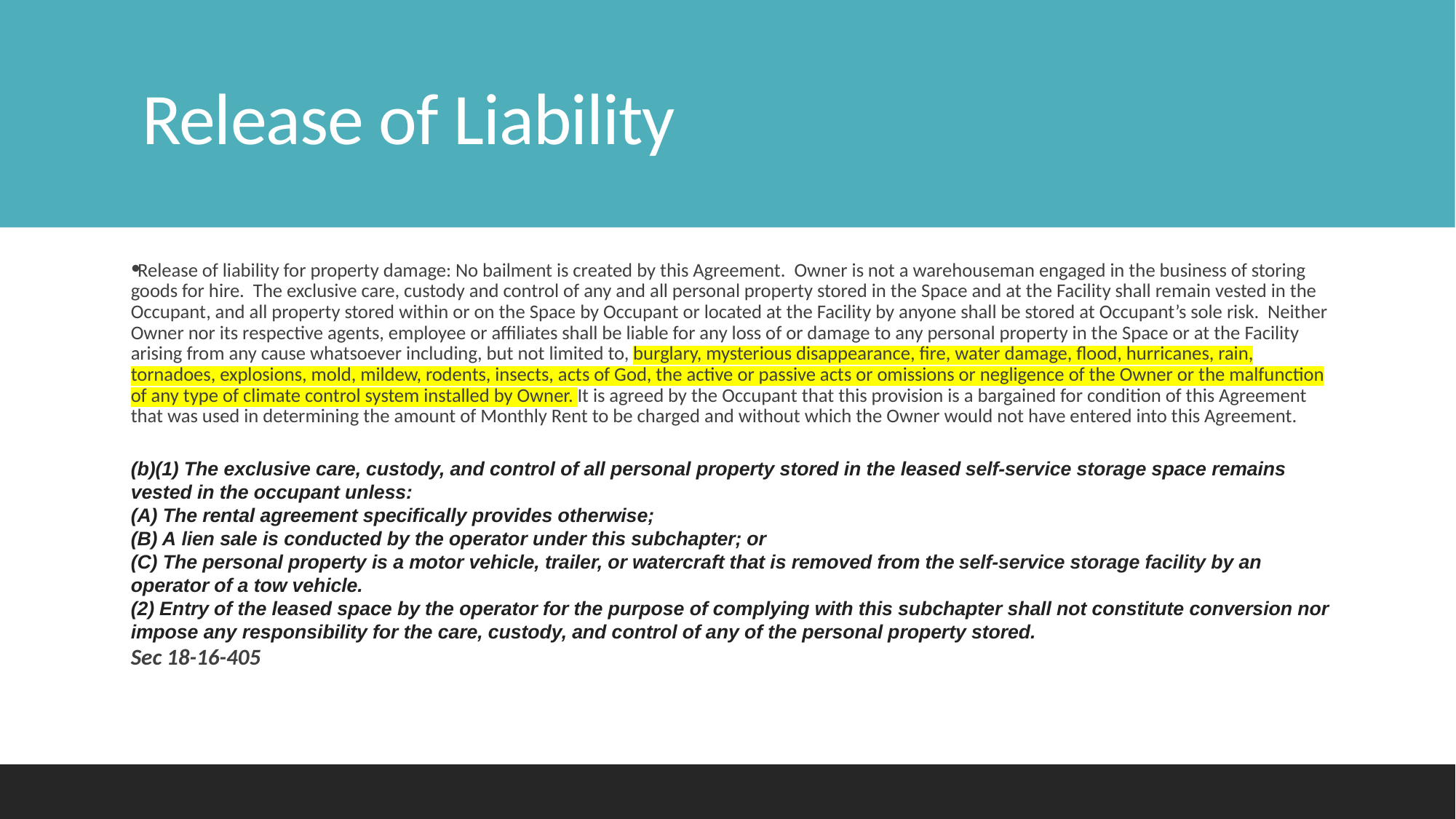

# Release of Liability
Release of liability for property damage: No bailment is created by this Agreement.  Owner is not a warehouseman engaged in the business of storing goods for hire.  The exclusive care, custody and control of any and all personal property stored in the Space and at the Facility shall remain vested in the Occupant, and all property stored within or on the Space by Occupant or located at the Facility by anyone shall be stored at Occupant’s sole risk.  Neither Owner nor its respective agents, employee or affiliates shall be liable for any loss of or damage to any personal property in the Space or at the Facility arising from any cause whatsoever including, but not limited to, burglary, mysterious disappearance, fire, water damage, flood, hurricanes, rain, tornadoes, explosions, mold, mildew, rodents, insects, acts of God, the active or passive acts or omissions or negligence of the Owner or the malfunction of any type of climate control system installed by Owner. It is agreed by the Occupant that this provision is a bargained for condition of this Agreement that was used in determining the amount of Monthly Rent to be charged and without which the Owner would not have entered into this Agreement.

(b)(1) The exclusive care, custody, and control of all personal property stored in the leased self-service storage space remains vested in the occupant unless:
(A) The rental agreement specifically provides otherwise;
(B) A lien sale is conducted by the operator under this subchapter; or
(C) The personal property is a motor vehicle, trailer, or watercraft that is removed from the self-service storage facility by an operator of a tow vehicle.
(2) Entry of the leased space by the operator for the purpose of complying with this subchapter shall not constitute conversion nor impose any responsibility for the care, custody, and control of any of the personal property stored.
Sec 18-16-405